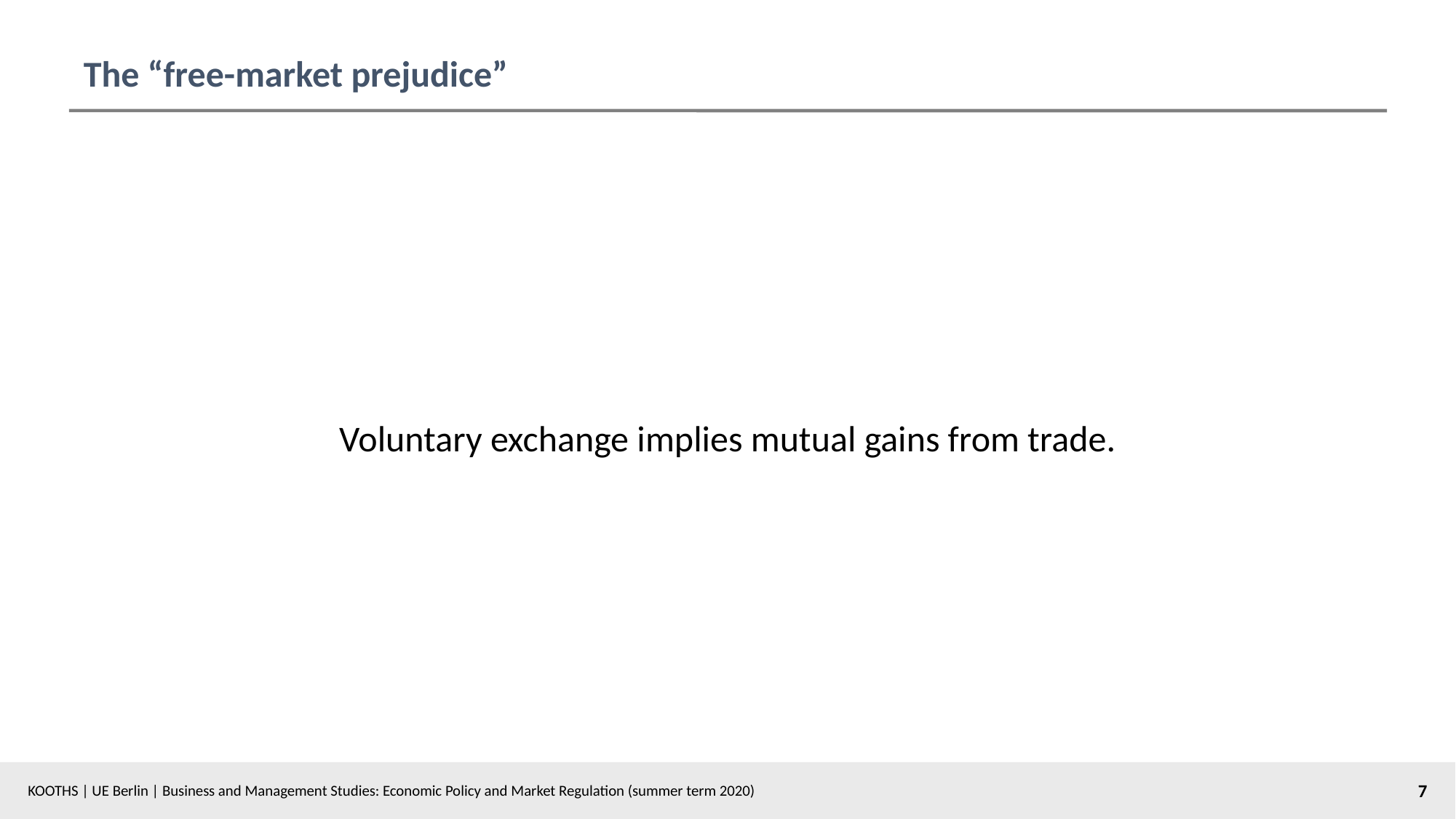

# The “free-market prejudice”
Voluntary exchange implies mutual gains from trade.